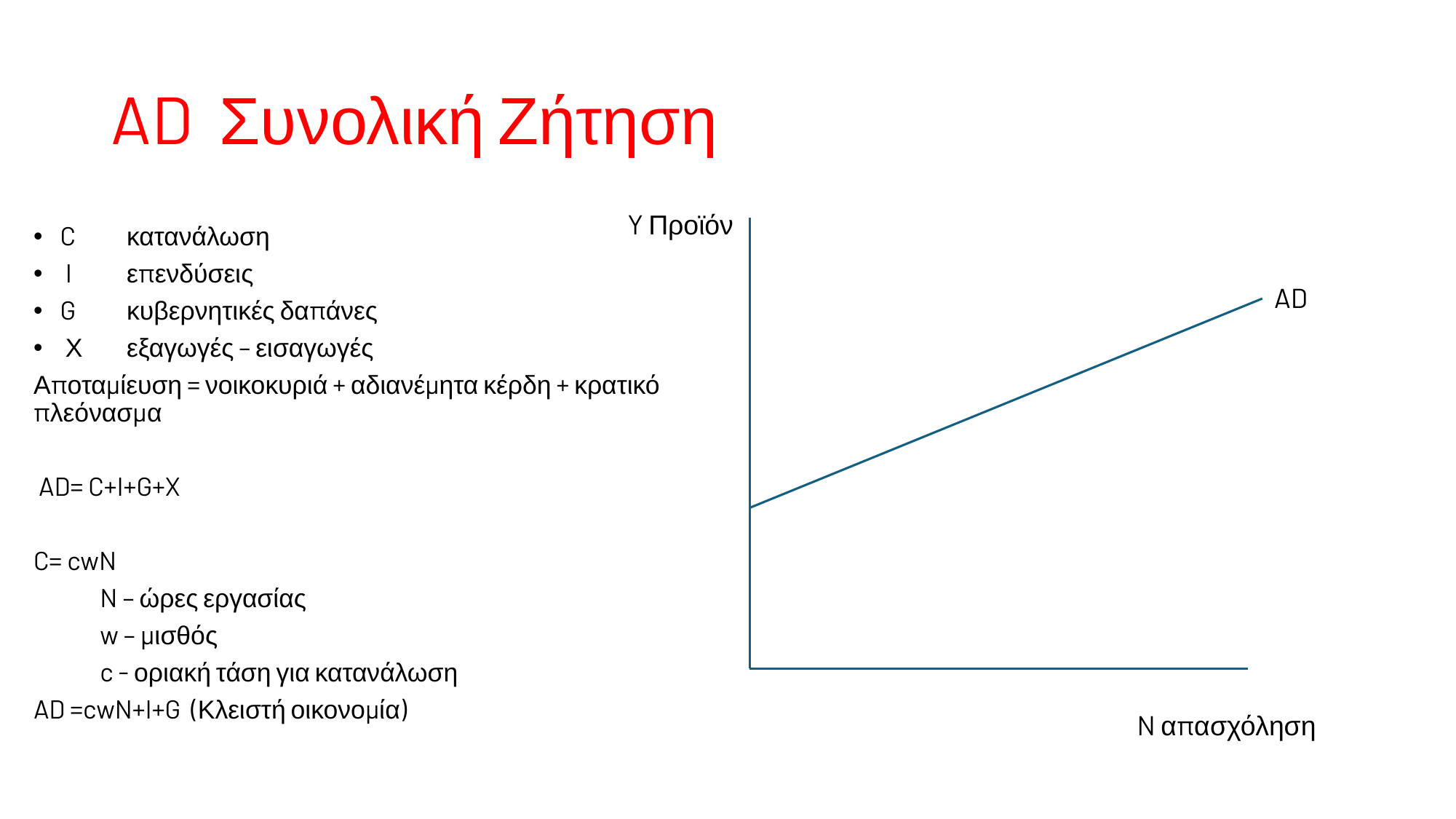

# AD  Συνολική Ζήτηση
Y Προϊόν
C 	κατανάλωση
 I 	επενδύσεις
G 	κυβερνητικές δαπάνες
 Χ  	εξαγωγές – εισαγωγές
Αποταμίευση = νοικοκυριά + αδιανέμητα κέρδη + κρατικό πλεόνασμα

 AD= C+I+G+X

C= cwN
	N – ώρες εργασίας
	w – μισθός
	c - οριακή τάση για κατανάλωση
AD =cwN+I+G  (Κλειστή οικονομία)
AD
N απασχόληση